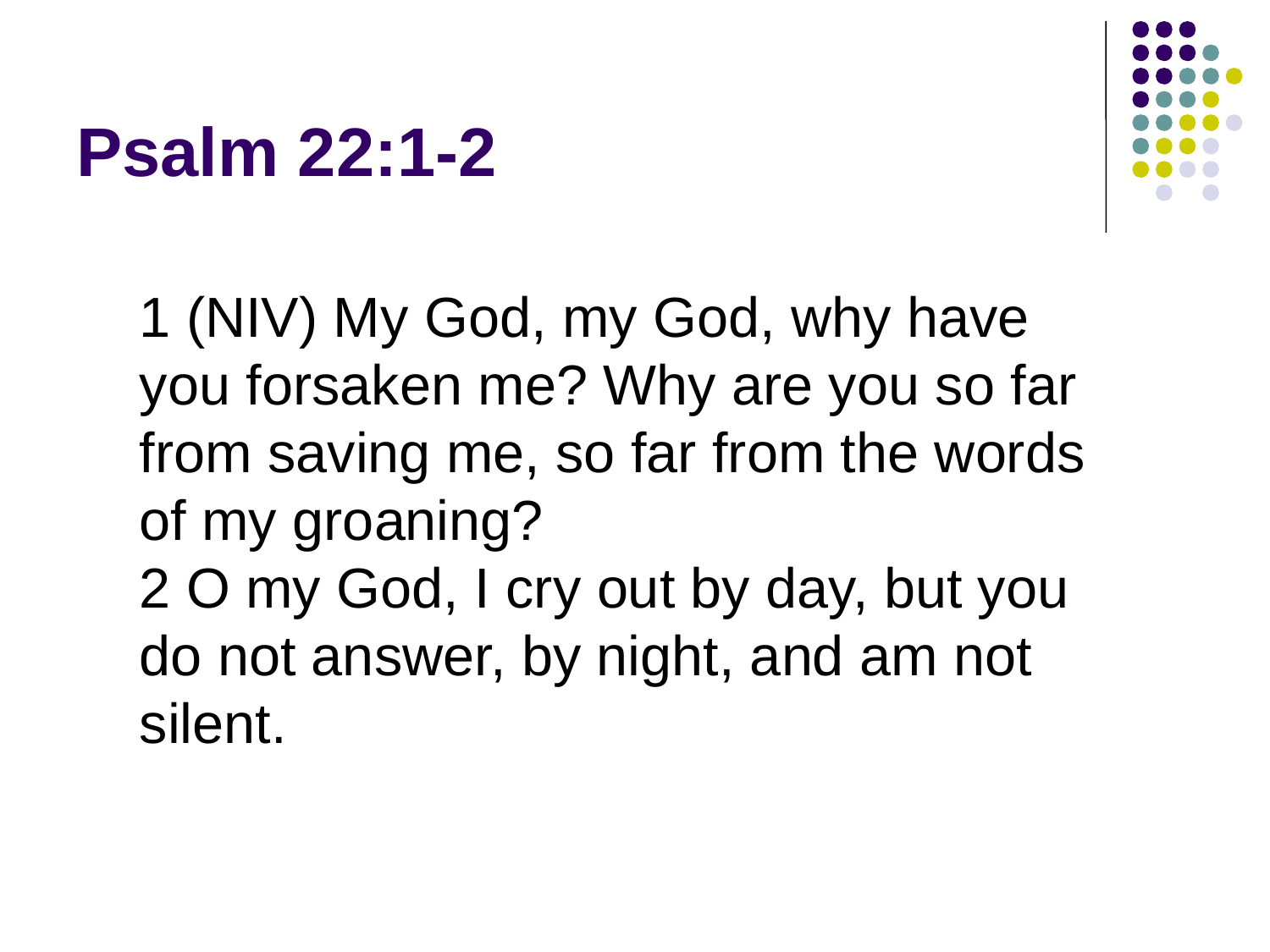

# Psalm 22:1-2
1 (NIV) My God, my God, why have you forsaken me? Why are you so far from saving me, so far from the words of my groaning?
2 O my God, I cry out by day, but you do not answer, by night, and am not silent.